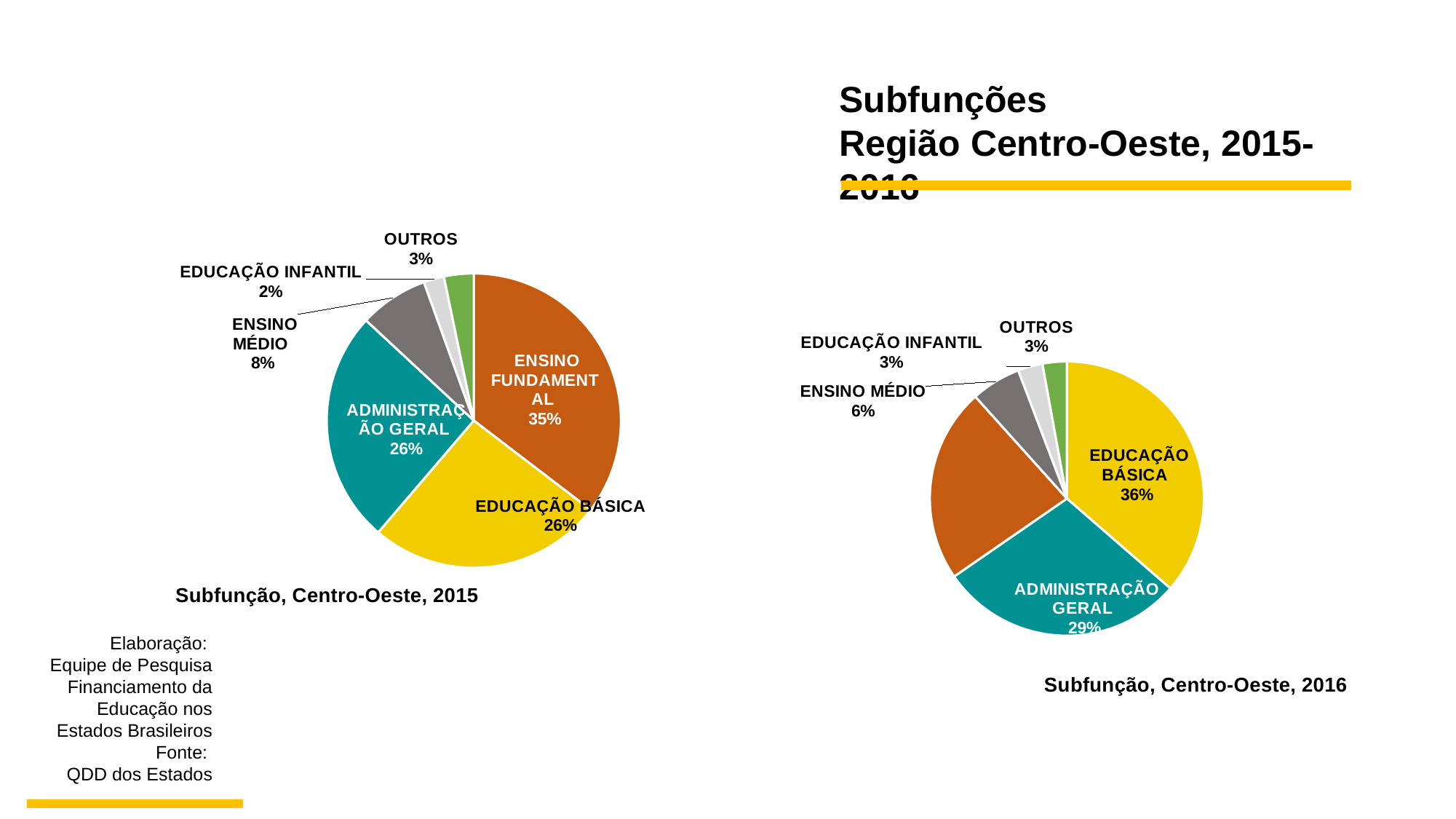

Subfunções
Região Centro-Oeste, 2015-2016

### Chart: Subfunção, Centro-Oeste, 2015

| Category |  |
|---|---|
|  ENSINO FUNDAMENTAL  | 2731.221020740001 |
|  EDUCAÇÃO BÁSICA  | 1998.00785041 |
|  ADMINISTRAÇÃO GERAL  | 1980.497732460002 |
|  ENSINO MÉDIO  | 584.7035907900001 |
|  EDUCAÇÃO INFANTIL  | 173.28272534 |
| OUTROS | 252.00325621 |

### Chart: Subfunção, Centro-Oeste, 2016

| Category |  |
|---|---|
|  EDUCAÇÃO BÁSICA  | 2087.691309180001 |
|  ADMINISTRAÇÃO GERAL  | 1664.649423729999 |
|  ENSINO FUNDAMENTAL  | 1318.39048868 |
|  ENSINO MÉDIO  | 337.0868286600002 |
|  EDUCAÇÃO INFANTIL  | 167.408893 |
| OUTROS | 164.17060251 |
Elaboração:
Equipe de Pesquisa Financiamento da Educação nos Estados Brasileiros
Fonte:
QDD dos Estados